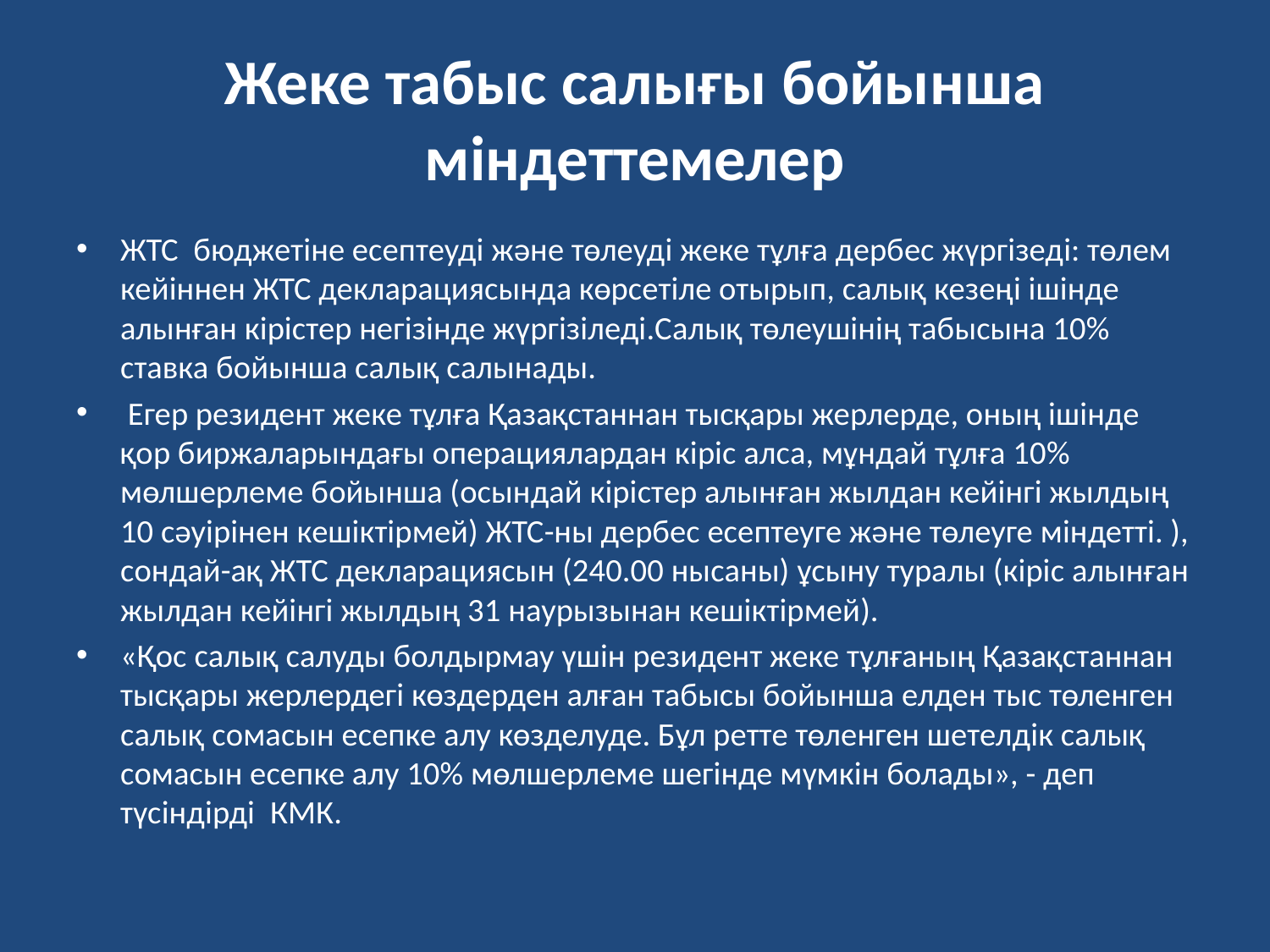

# Жеке табыс салығы бойынша міндеттемелер
ЖТС  бюджетіне есептеуді және төлеуді жеке тұлға дербес жүргізеді: төлем кейіннен ЖТС декларациясында көрсетіле отырып, салық кезеңі ішінде алынған кірістер негізінде жүргізіледі.Салық төлеушінің табысына 10% ставка бойынша салық салынады.
 Егер резидент жеке тұлға Қазақстаннан тысқары жерлерде, оның ішінде қор биржаларындағы операциялардан кіріс алса, мұндай тұлға 10% мөлшерлеме бойынша (осындай кірістер алынған жылдан кейінгі жылдың 10 сәуірінен кешіктірмей) ЖТС-ны дербес есептеуге және төлеуге міндетті. ), сондай-ақ ЖТС декларациясын (240.00 нысаны) ұсыну туралы (кіріс алынған жылдан кейінгі жылдың 31 наурызынан кешіктірмей).
«Қос салық салуды болдырмау үшін резидент жеке тұлғаның Қазақстаннан тысқары жерлердегі көздерден алған табысы бойынша елден тыс төленген салық сомасын есепке алу көзделуде. Бұл ретте төленген шетелдік салық сомасын есепке алу 10% мөлшерлеме шегінде мүмкін болады», - деп түсіндірді  КМК.